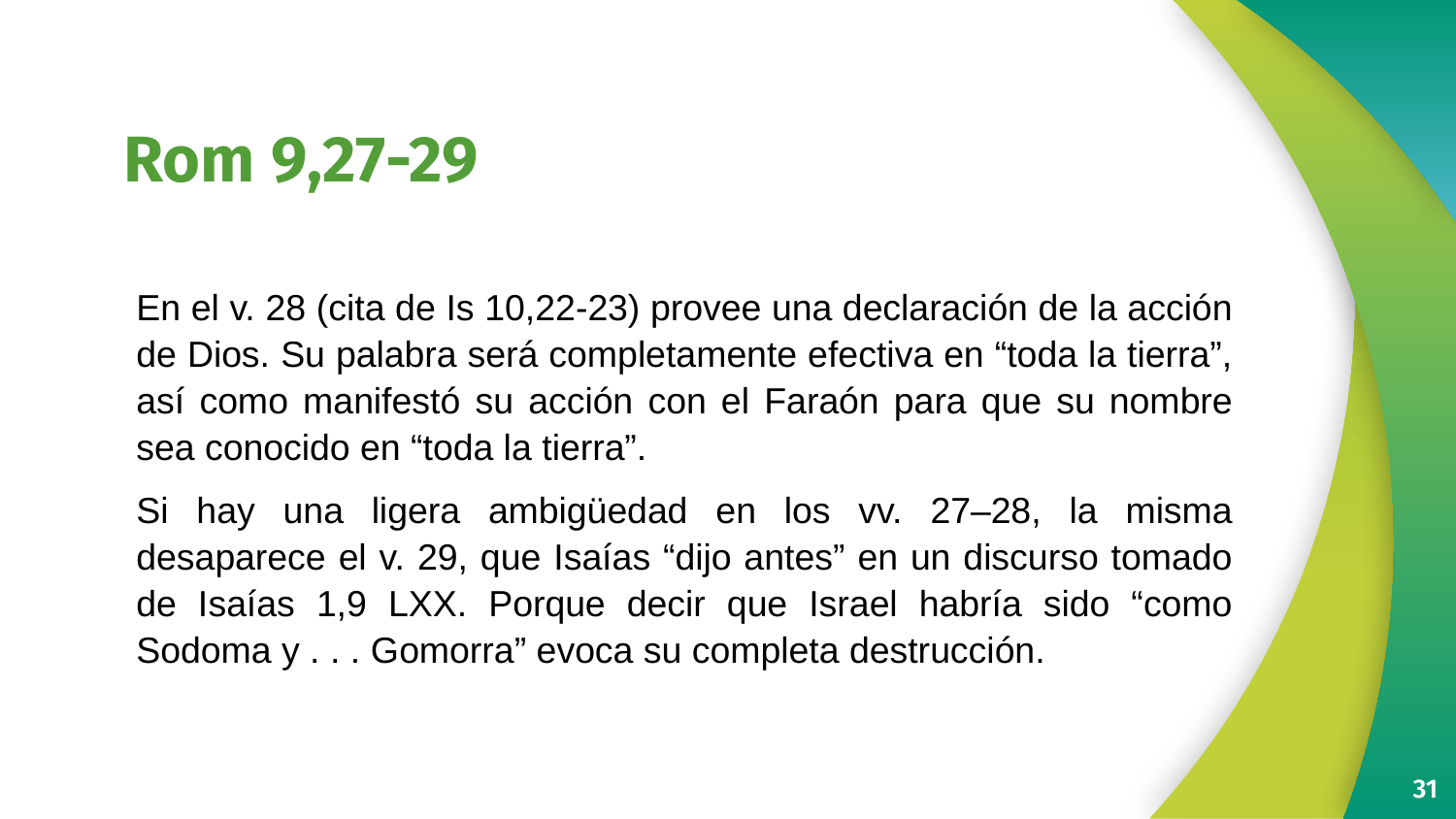

# Rom 9,27-29
En el v. 28 (cita de Is 10,22-23) provee una declaración de la acción de Dios. Su palabra será completamente efectiva en “toda la tierra”, así como manifestó su acción con el Faraón para que su nombre sea conocido en “toda la tierra”.
Si hay una ligera ambigüedad en los vv. 27–28, la misma desaparece el v. 29, que Isaías “dijo antes” en un discurso tomado de Isaías 1,9 LXX. Porque decir que Israel habría sido “como Sodoma y . . . Gomorra” evoca su completa destrucción.
31